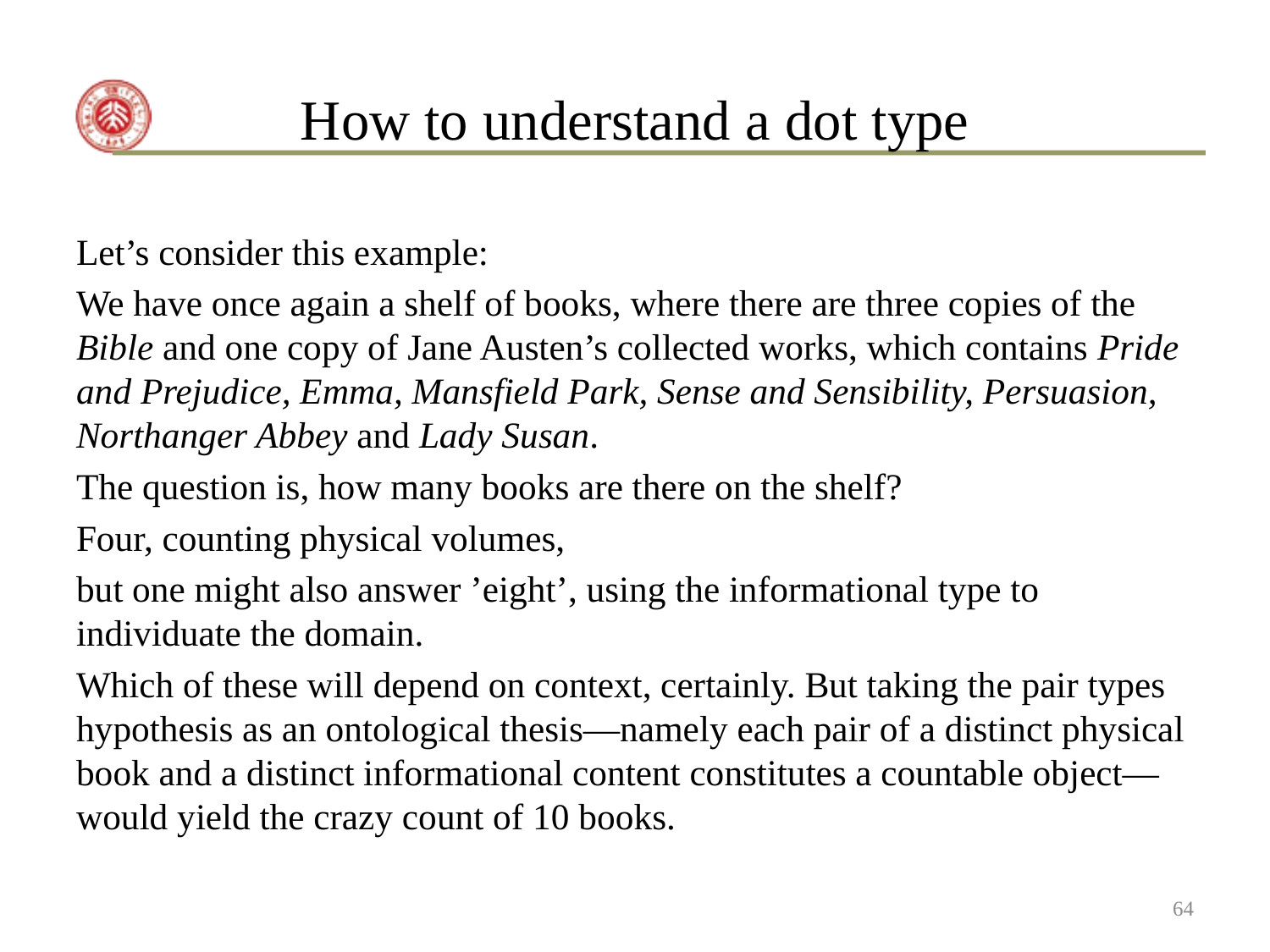

# How to understand a dot type
Let’s consider this example:
We have once again a shelf of books, where there are three copies of the Bible and one copy of Jane Austen’s collected works, which contains Pride and Prejudice, Emma, Mansfield Park, Sense and Sensibility, Persuasion, Northanger Abbey and Lady Susan.
The question is, how many books are there on the shelf?
Four, counting physical volumes,
but one might also answer ’eight’, using the informational type to individuate the domain.
Which of these will depend on context, certainly. But taking the pair types hypothesis as an ontological thesis—namely each pair of a distinct physical book and a distinct informational content constitutes a countable object—would yield the crazy count of 10 books.

64